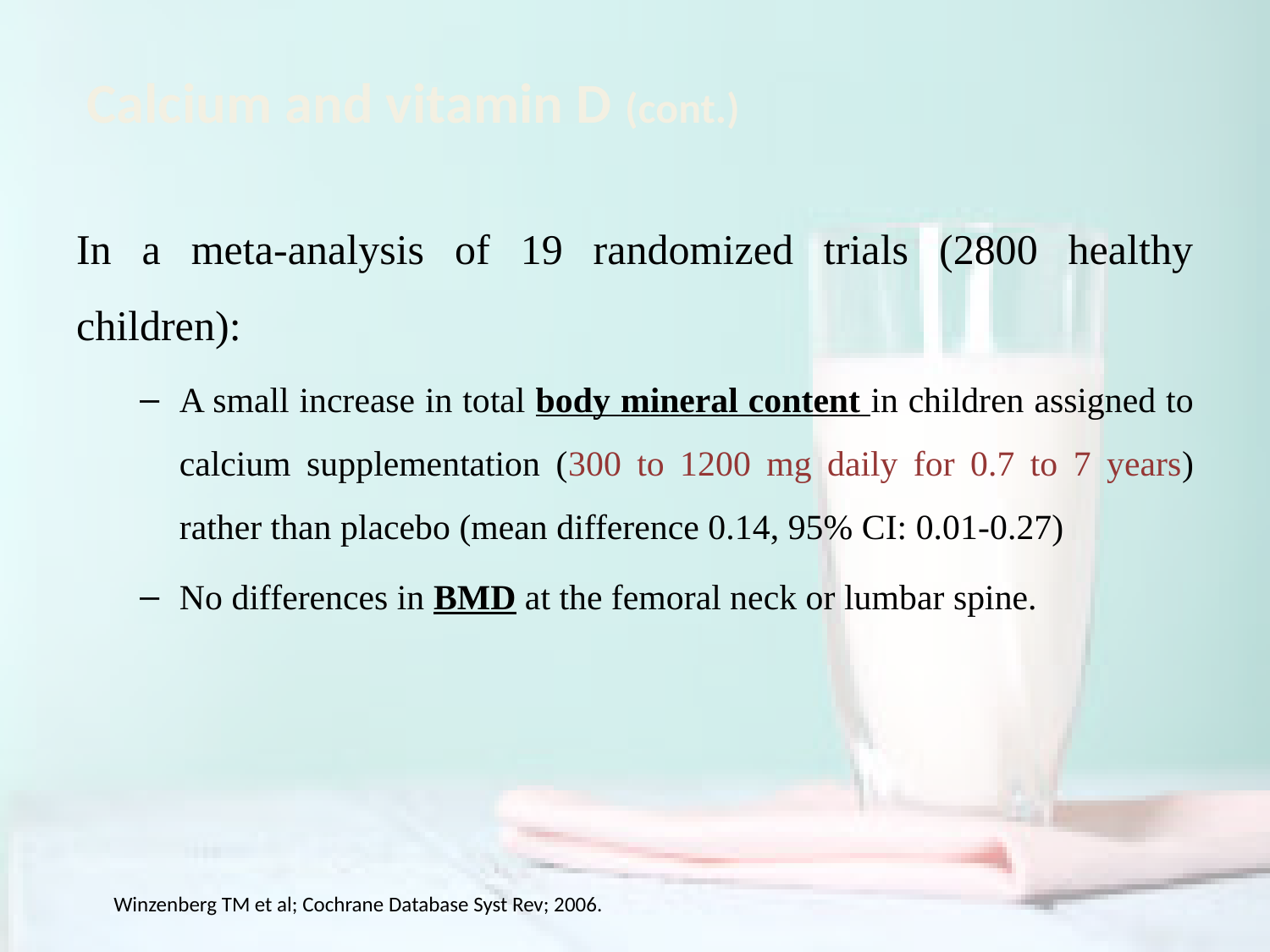

Calcium and vitamin D (cont.)
In a meta-analysis of 19 randomized trials (2800 healthy children):
A small increase in total body mineral content in children assigned to calcium supplementation (300 to 1200 mg daily for 0.7 to 7 years) rather than placebo (mean difference 0.14, 95% CI: 0.01-0.27)
No differences in BMD at the femoral neck or lumbar spine.
Winzenberg TM et al; Cochrane Database Syst Rev; 2006.